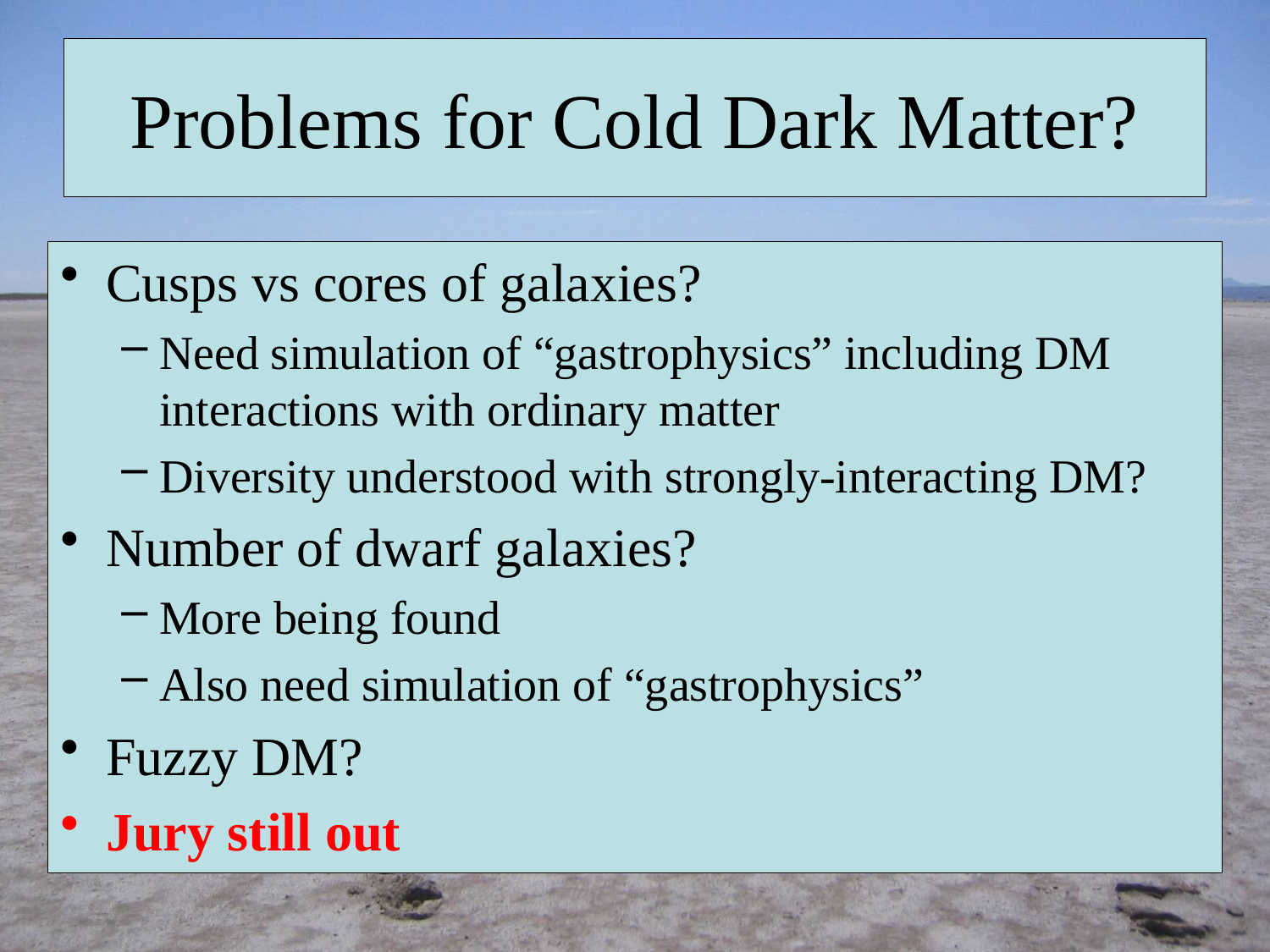

# Problems for Cold Dark Matter?
Cusps vs cores of galaxies?
Need simulation of “gastrophysics” including DM interactions with ordinary matter
Diversity understood with strongly-interacting DM?
Number of dwarf galaxies?
More being found
Also need simulation of “gastrophysics”
Fuzzy DM?
Jury still out